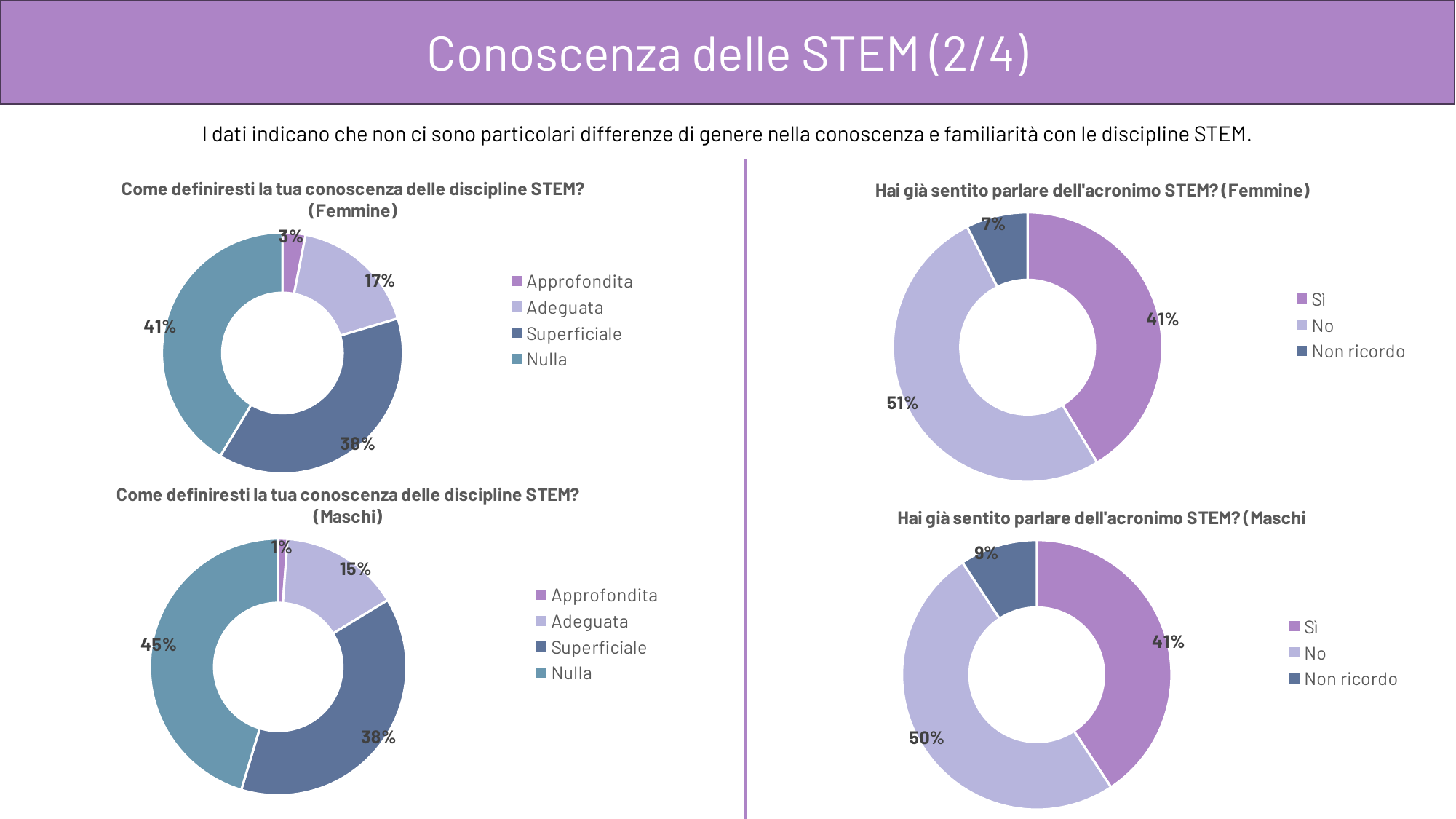

Conoscenza delle STEM (2/4)
I dati indicano che non ci sono particolari differenze di genere nella conoscenza e familiarità con le discipline STEM.

### Chart: Come definiresti la tua conoscenza delle discipline STEM? (Femmine)

| Category | Totale |
|---|---|
| Approfondita | 5.0 |
| Adeguata | 28.0 |
| Superficiale | 62.0 |
| Nulla | 67.0 |

### Chart: Hai già sentito parlare dell'acronimo STEM? (Femmine)

| Category | Totale |
|---|---|
| Sì  | 67.0 |
| No  | 83.0 |
| Non ricordo | 12.0 |

### Chart: Come definiresti la tua conoscenza delle discipline STEM? (Maschi)

| Category | Totale |
|---|---|
| Approfondita | 1.0 |
| Adeguata | 13.0 |
| Superficiale | 33.0 |
| Nulla | 39.0 |

### Chart: Hai già sentito parlare dell'acronimo STEM? (Maschi

| Category | Totale |
|---|---|
| Sì  | 35.0 |
| No  | 43.0 |
| Non ricordo | 8.0 |